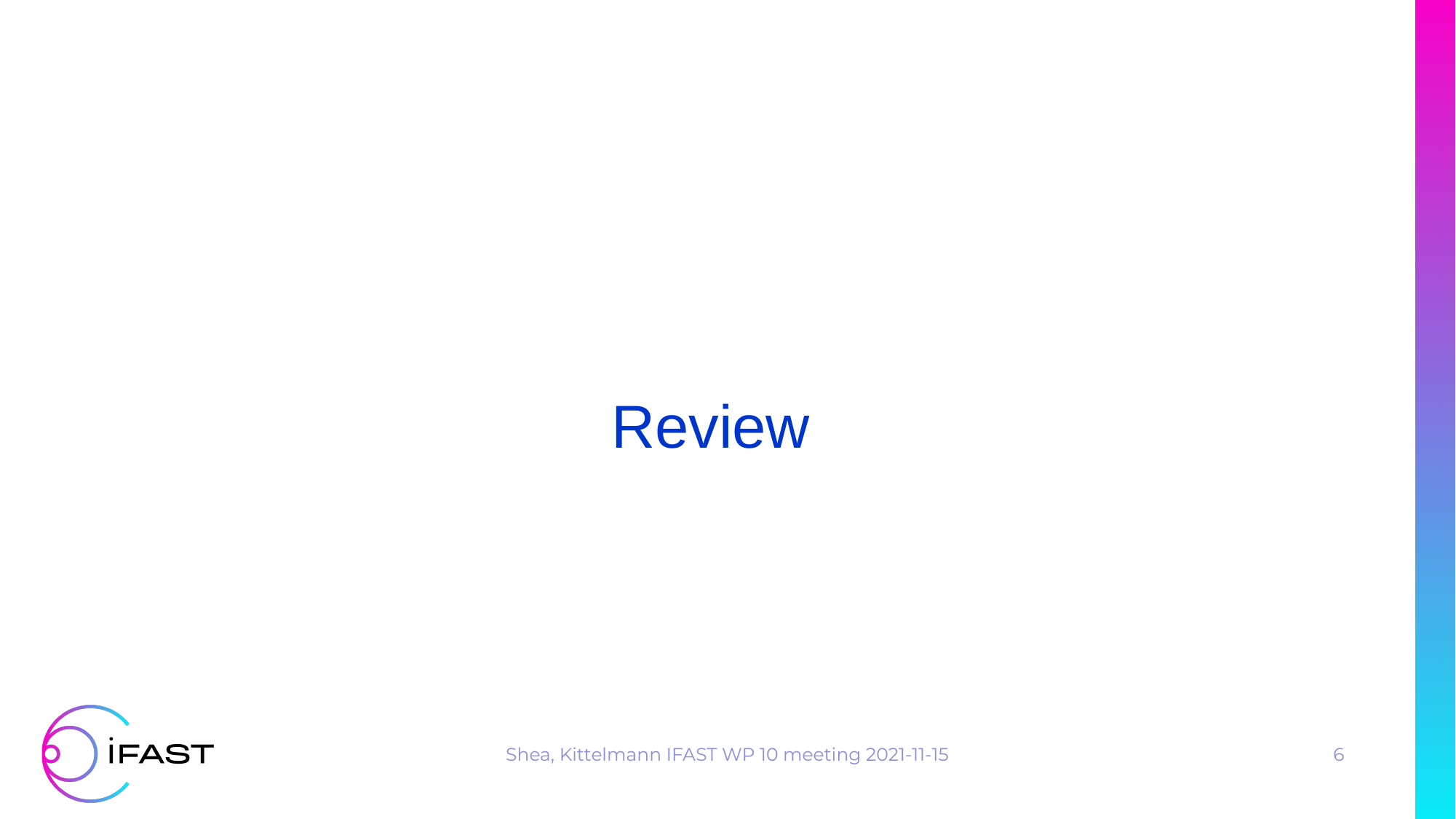

# Review
Shea, Kittelmann IFAST WP 10 meeting 2021-11-15
6